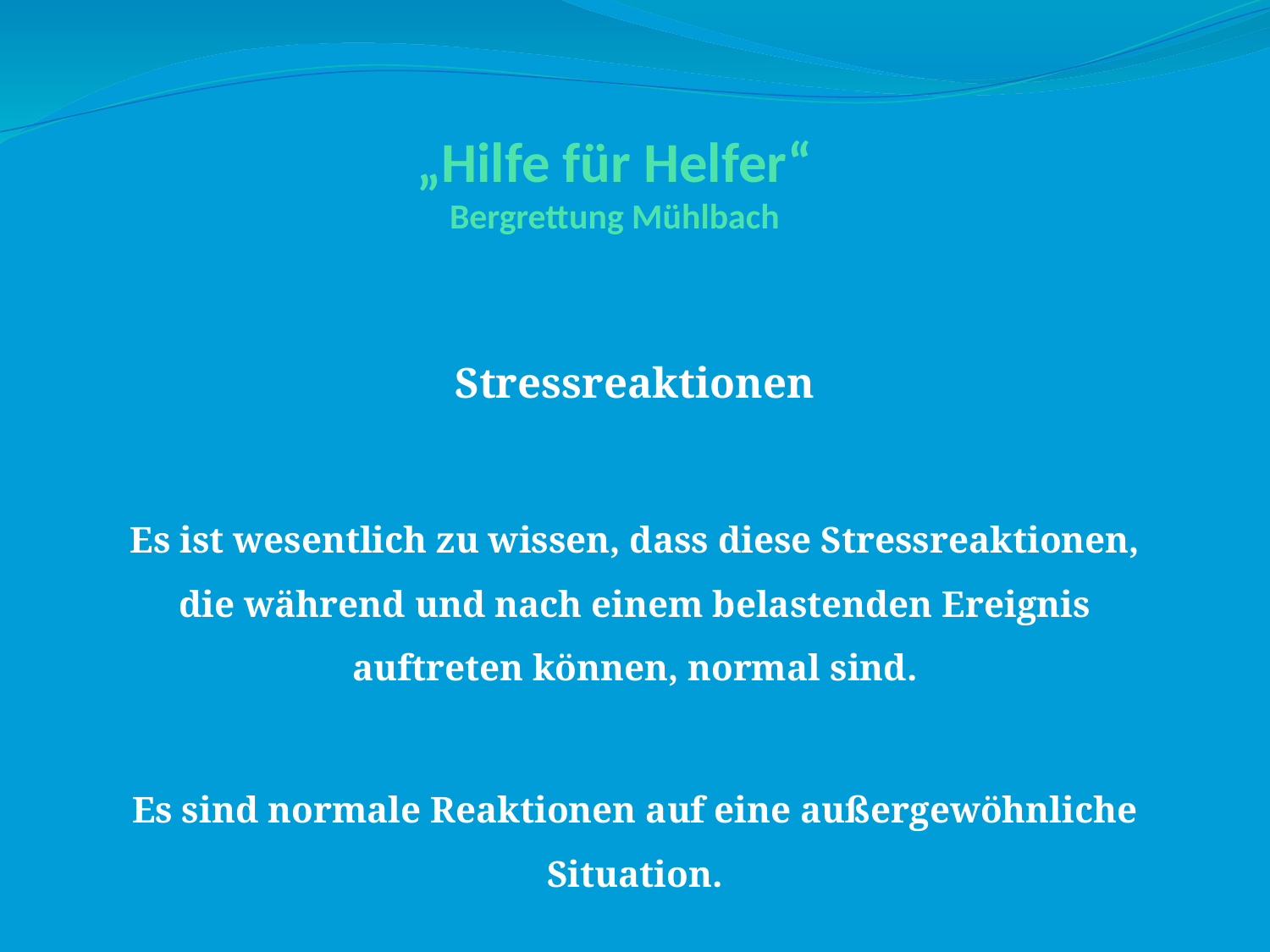

# „Hilfe für Helfer“ Bergrettung Mühlbach
Stressreaktionen

Es ist wesentlich zu wissen, dass diese Stressreaktionen, die während und nach einem belastenden Ereignis auftreten können, normal sind.

Es sind normale Reaktionen auf eine außergewöhnliche Situation.